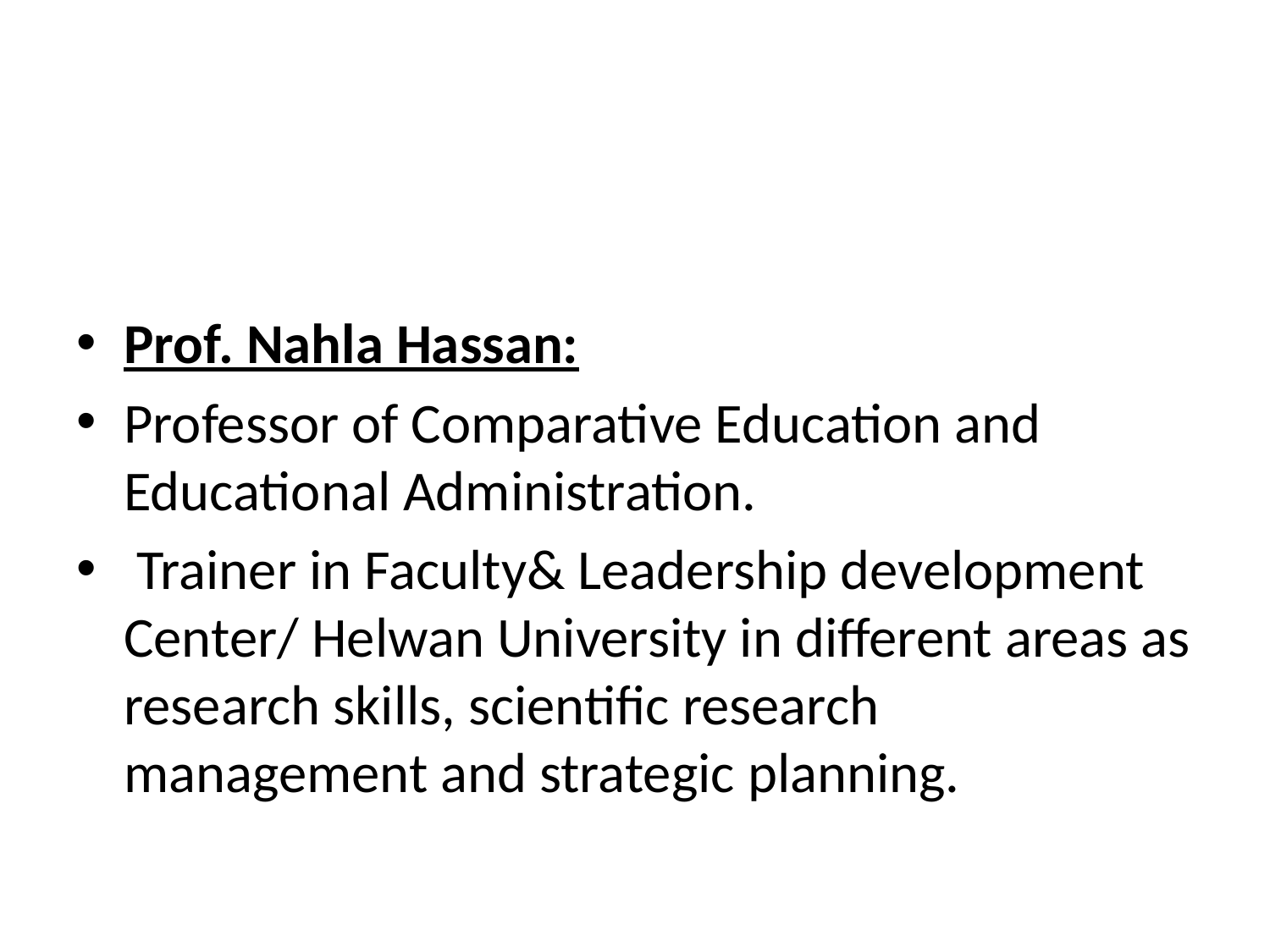

#

Prof. Nahla Hassan:
Professor of Comparative Education and Educational Administration.
 Trainer in Faculty& Leadership development Center/ Helwan University in different areas as research skills, scientific research management and strategic planning.